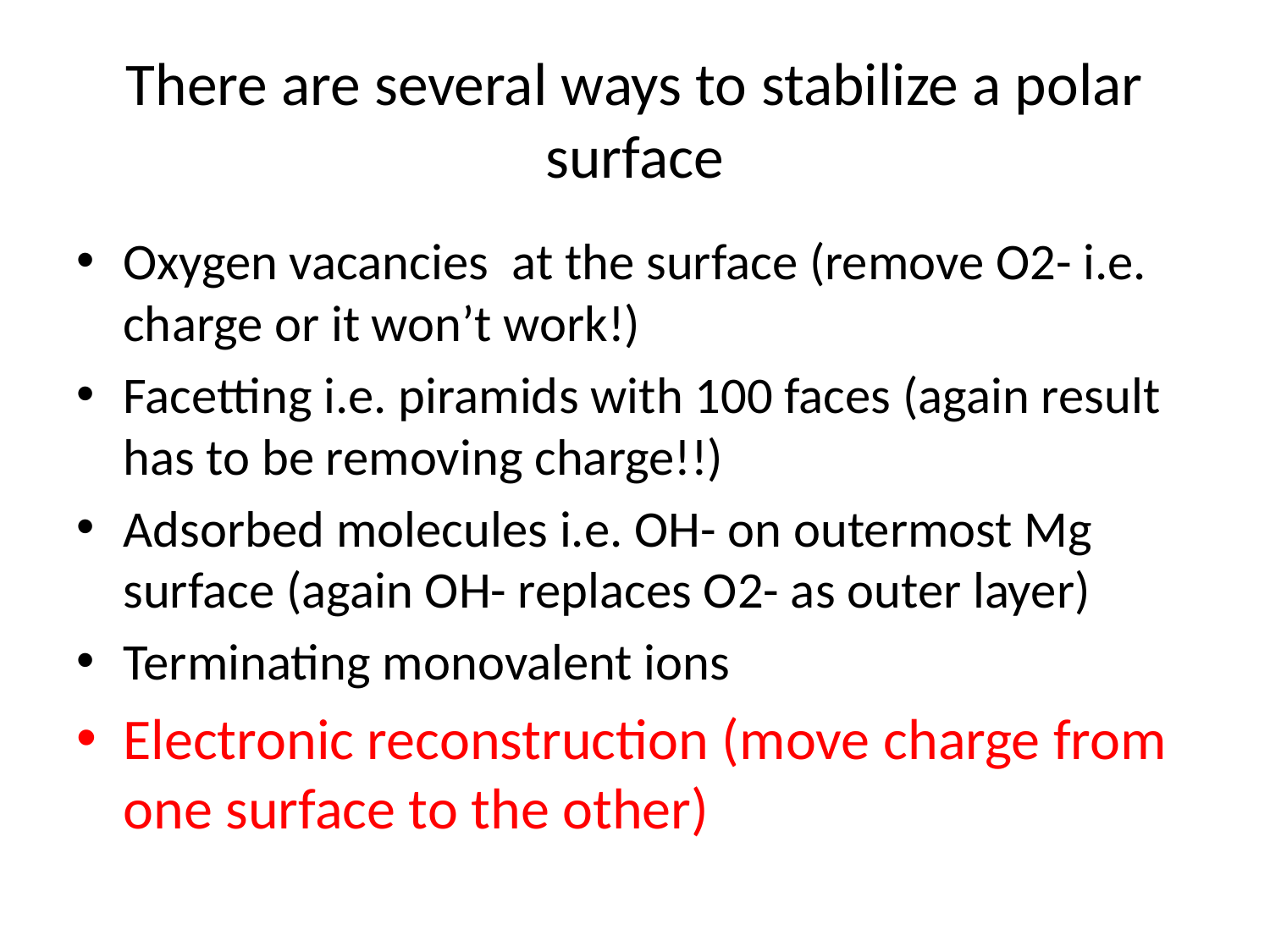

# There are several ways to stabilize a polar surface
Oxygen vacancies  at the surface (remove O2- i.e. charge or it won’t work!)
Facetting i.e. piramids with 100 faces (again result has to be removing charge!!)
Adsorbed molecules i.e. OH- on outermost Mg surface (again OH- replaces O2- as outer layer)
Terminating monovalent ions
Electronic reconstruction (move charge from one surface to the other)